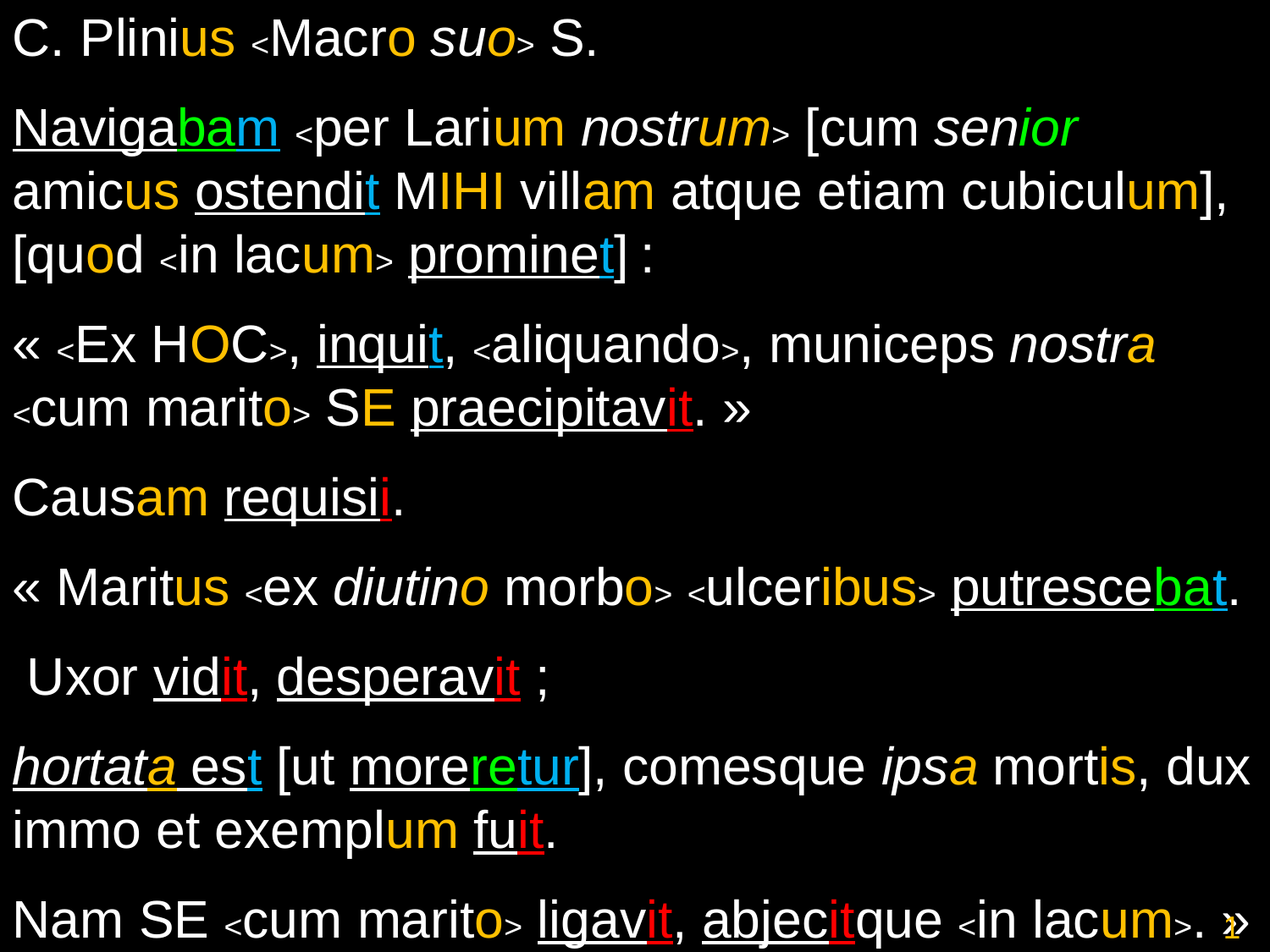

C. Plinius <Macro suo> S.
Navigabam <per Larium nostrum> [cum senior amicus ostendit MIHI villam atque etiam cubiculum], [quod <in lacum> prominet] :
« <Ex HOC>, inquit, <aliquando>, municeps nostra <cum marito> SE praecipitavit. »
Causam requisii.
« Maritus <ex diutino morbo> <ulceribus> putrescebat.
 Uxor vidit, desperavit ;
hortata est [ut moreretur], comesque ipsa mortis, dux immo et exemplum fuit.
Nam SE <cum marito> ligavit, abjecitque <in lacum>. »
10